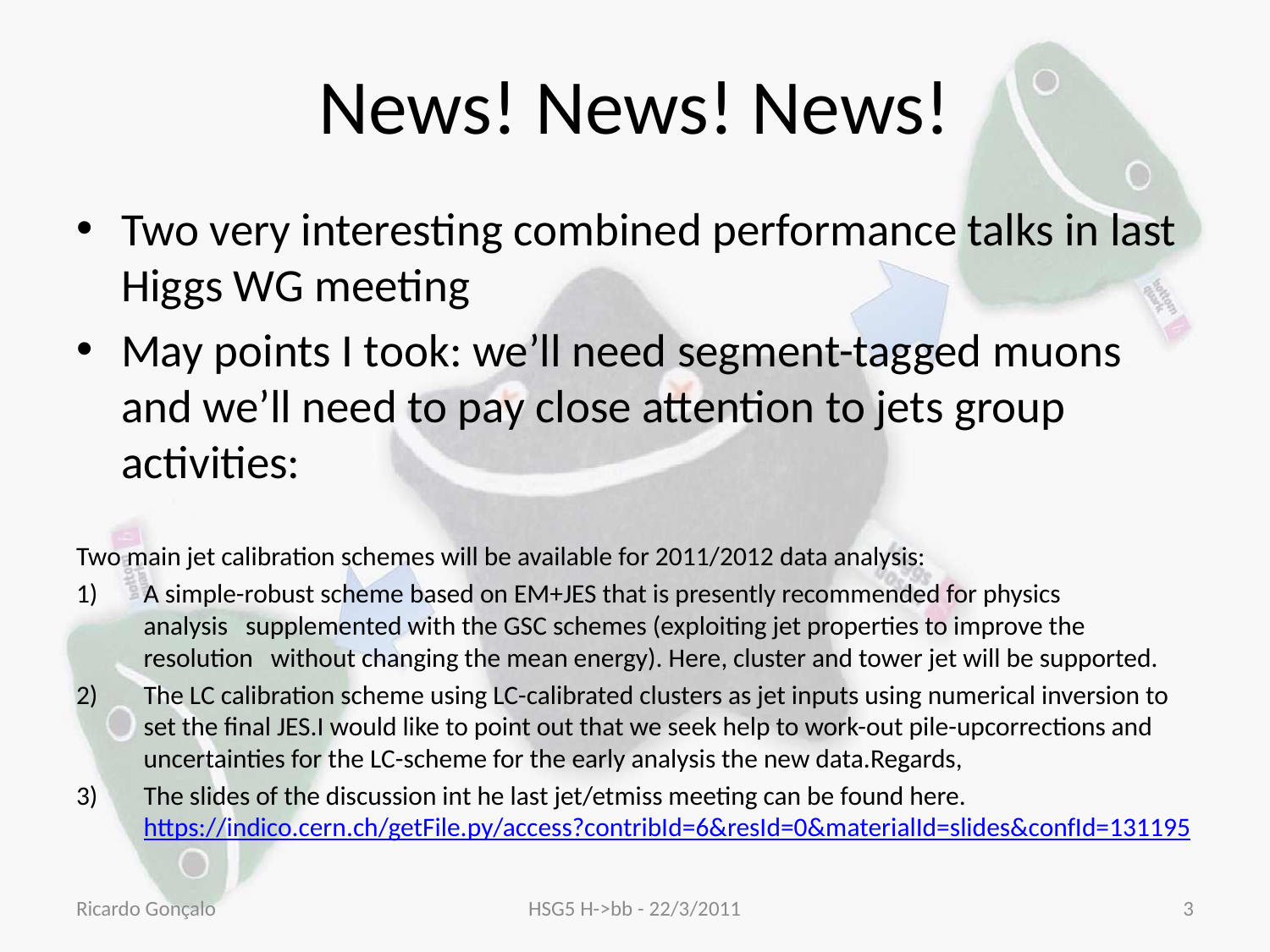

# News! News! News!
Two very interesting combined performance talks in last Higgs WG meeting
May points I took: we’ll need segment-tagged muons and we’ll need to pay close attention to jets group activities:

Two main jet calibration schemes will be available for 2011/2012 data analysis:
A simple-robust scheme based on EM+JES that is presently recommended for physics analysis   supplemented with the GSC schemes (exploiting jet properties to improve the resolution   without changing the mean energy). Here, cluster and tower jet will be supported.
The LC calibration scheme using LC-calibrated clusters as jet inputs using numerical inversion to set the final JES.I would like to point out that we seek help to work-out pile-upcorrections and uncertainties for the LC-scheme for the early analysis the new data.Regards,
The slides of the discussion int he last jet/etmiss meeting can be found here.https://indico.cern.ch/getFile.py/access?contribId=6&resId=0&materialId=slides&confId=131195

Ricardo Gonçalo
HSG5 H->bb - 22/3/2011
3